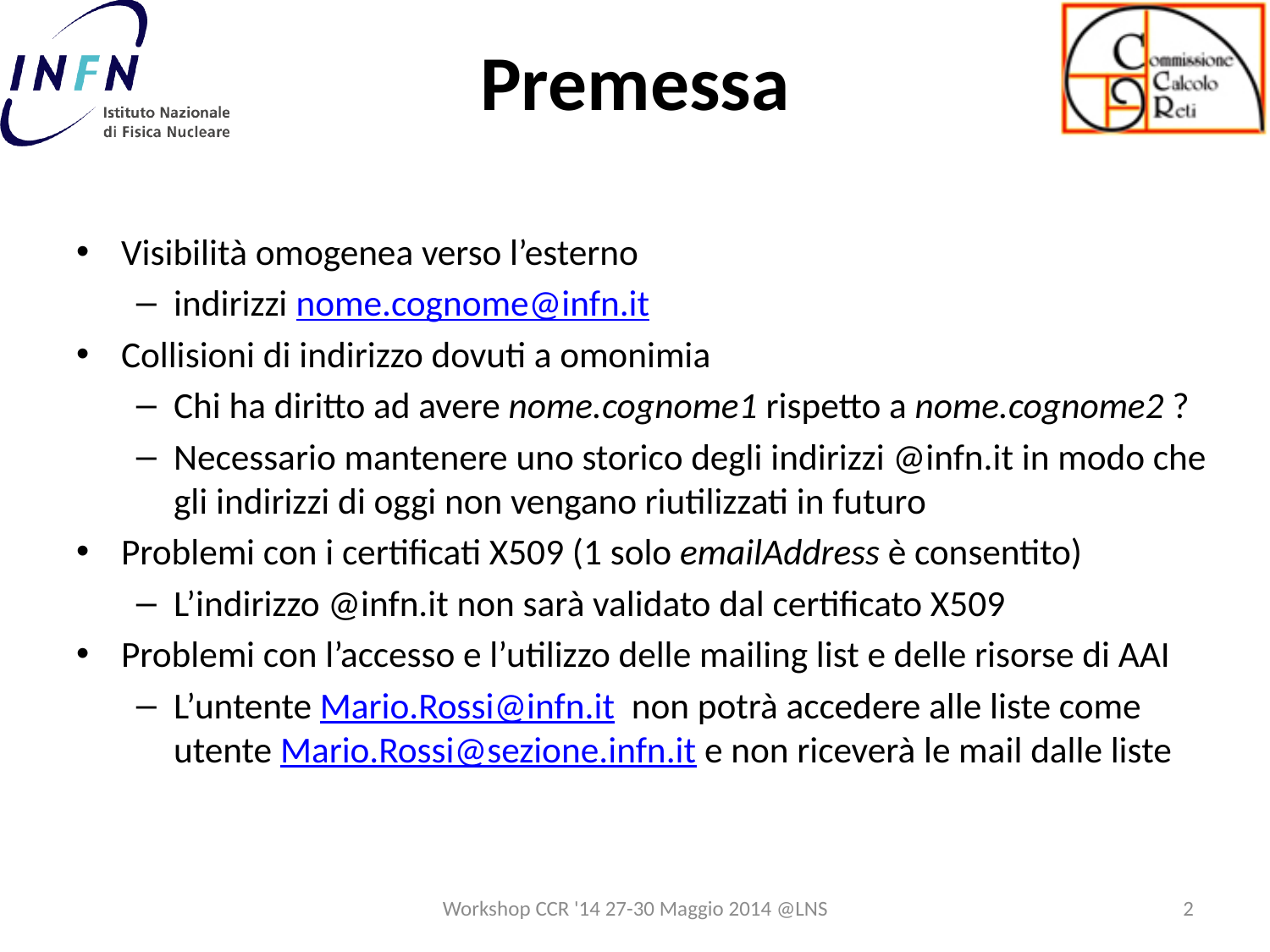

# Premessa
Visibilità omogenea verso l’esterno
indirizzi nome.cognome@infn.it
Collisioni di indirizzo dovuti a omonimia
Chi ha diritto ad avere nome.cognome1 rispetto a nome.cognome2 ?
Necessario mantenere uno storico degli indirizzi @infn.it in modo che gli indirizzi di oggi non vengano riutilizzati in futuro
Problemi con i certificati X509 (1 solo emailAddress è consentito)
L’indirizzo @infn.it non sarà validato dal certificato X509
Problemi con l’accesso e l’utilizzo delle mailing list e delle risorse di AAI
L’untente Mario.Rossi@infn.it  non potrà accedere alle liste come utente Mario.Rossi@sezione.infn.it e non riceverà le mail dalle liste

Workshop CCR '14 27-30 Maggio 2014 @LNS
2